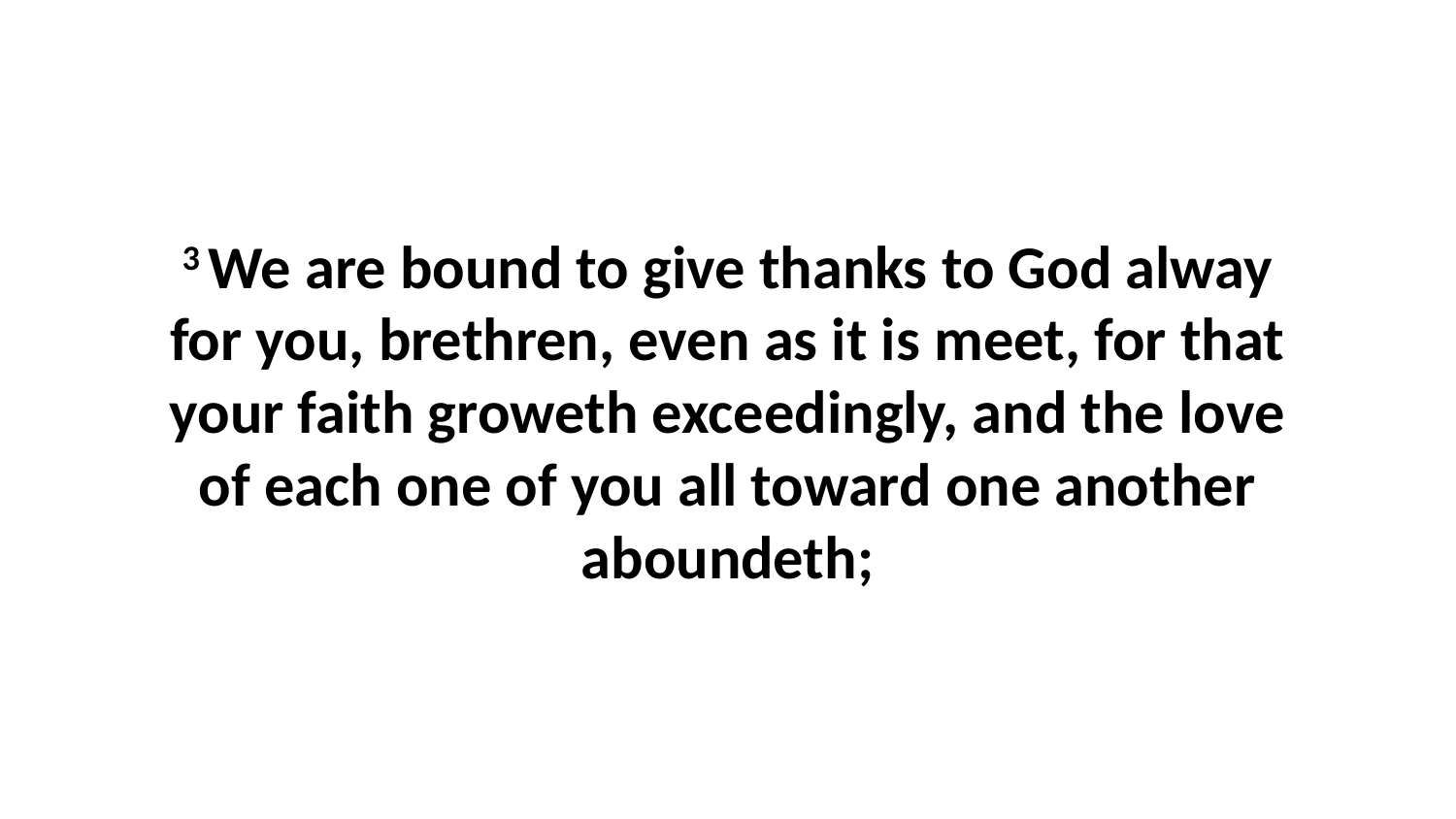

3 We are bound to give thanks to God alway for you, brethren, even as it is meet, for that your faith groweth exceedingly, and the love of each one of you all toward one another aboundeth;